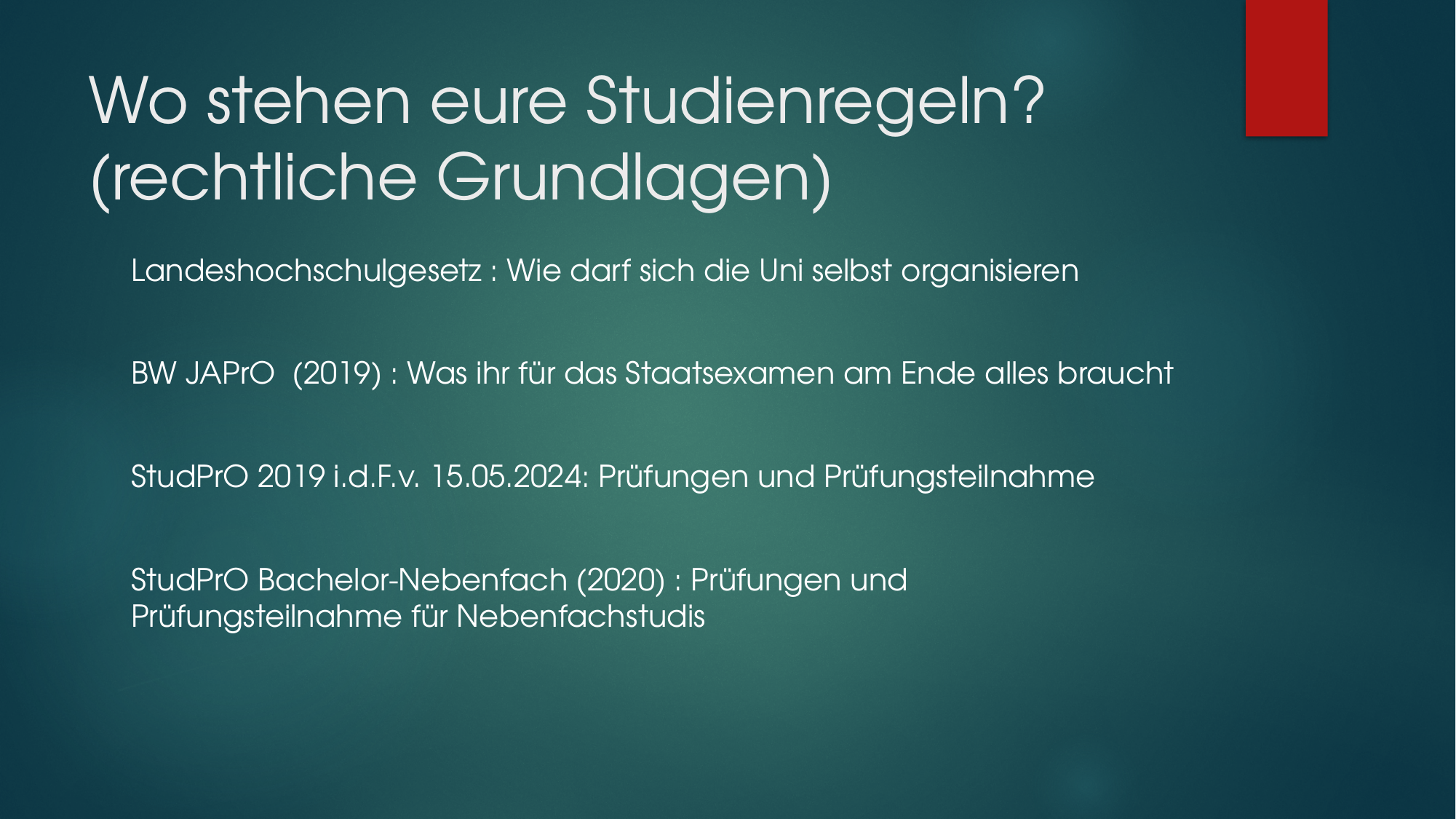

# Wo stehen eure Studienregeln? (rechtliche Grundlagen)
Landeshochschulgesetz : Wie darf sich die Uni selbst organisieren

BW JAPrO  (2019) : Was ihr für das Staatsexamen am Ende alles braucht

StudPrO 2019 i.d.F.v. 15.05.2024: Prüfungen und Prüfungsteilnahme

StudPrO Bachelor-Nebenfach (2020) : Prüfungen und Prüfungsteilnahme für Nebenfachstudis